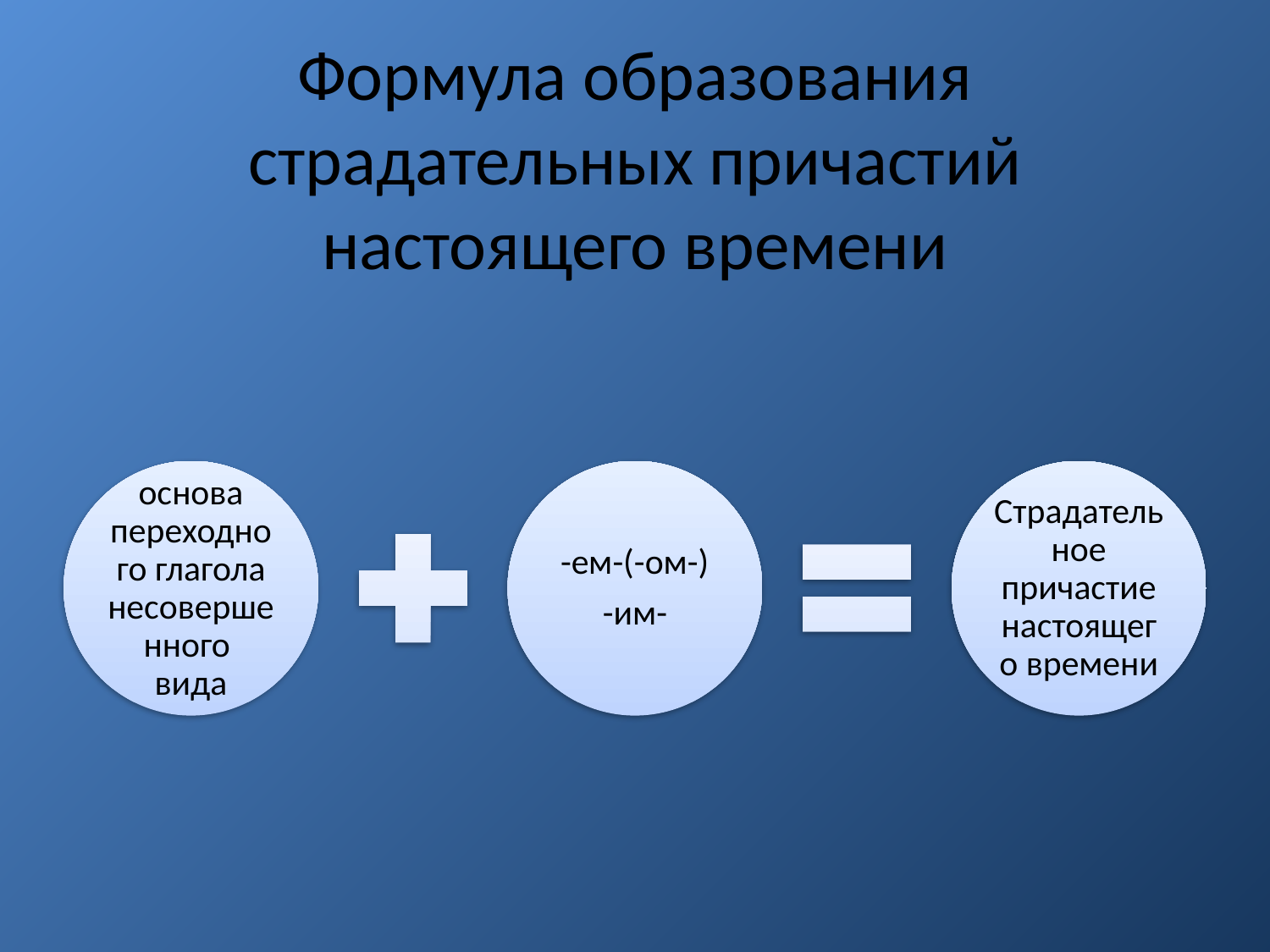

# Формула образования страдательных причастий настоящего времени
основа переходного глагола несовершенного  вида

-ем-(-ом-)
-им-

Страдательное причастие настоящего времени